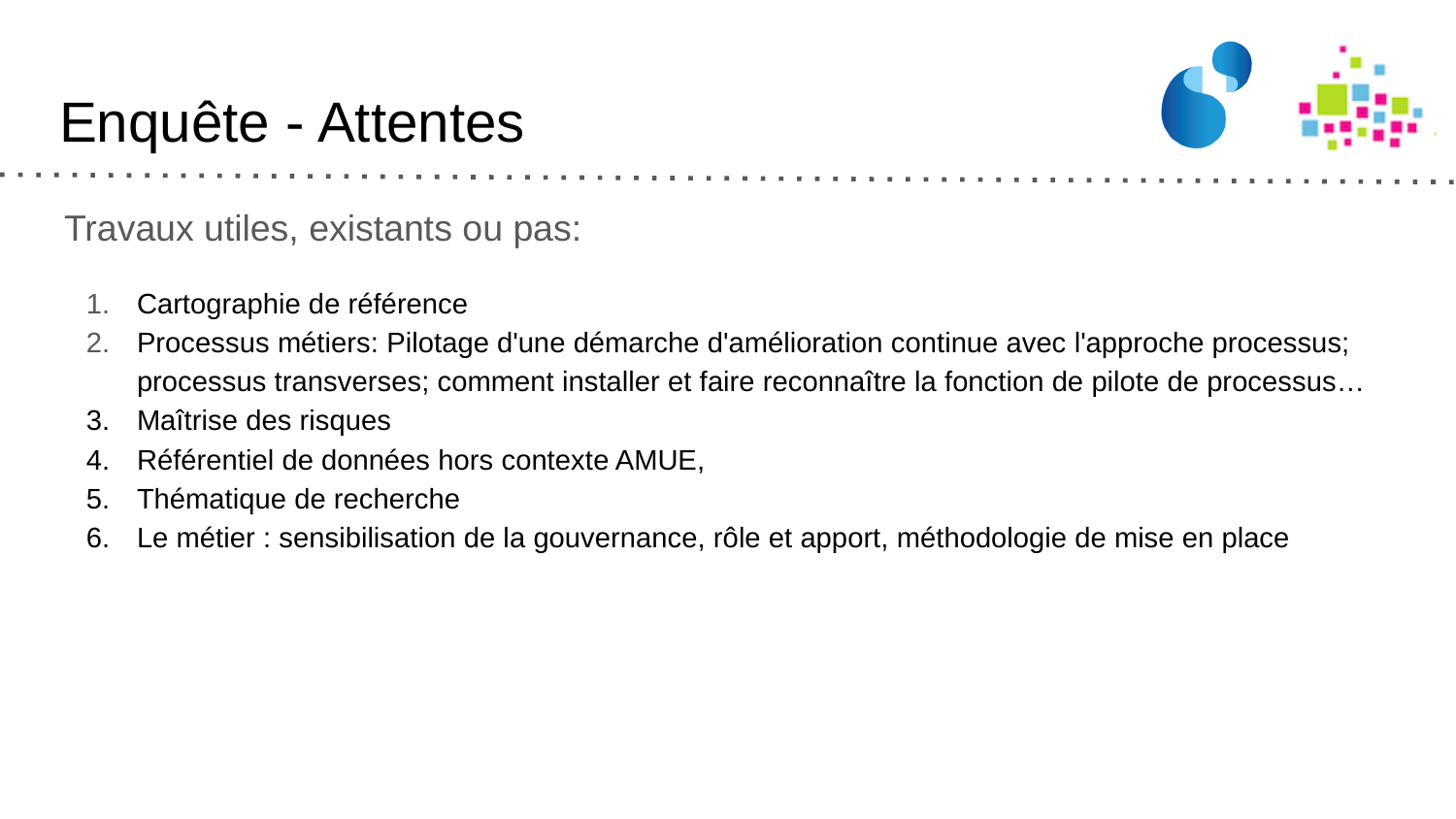

# Enquête - Attentes
Travaux utiles, existants ou pas:
Cartographie de référence
Processus métiers: Pilotage d'une démarche d'amélioration continue avec l'approche processus; processus transverses; comment installer et faire reconnaître la fonction de pilote de processus…
Maîtrise des risques
Référentiel de données hors contexte AMUE,
Thématique de recherche
Le métier : sensibilisation de la gouvernance, rôle et apport, méthodologie de mise en place